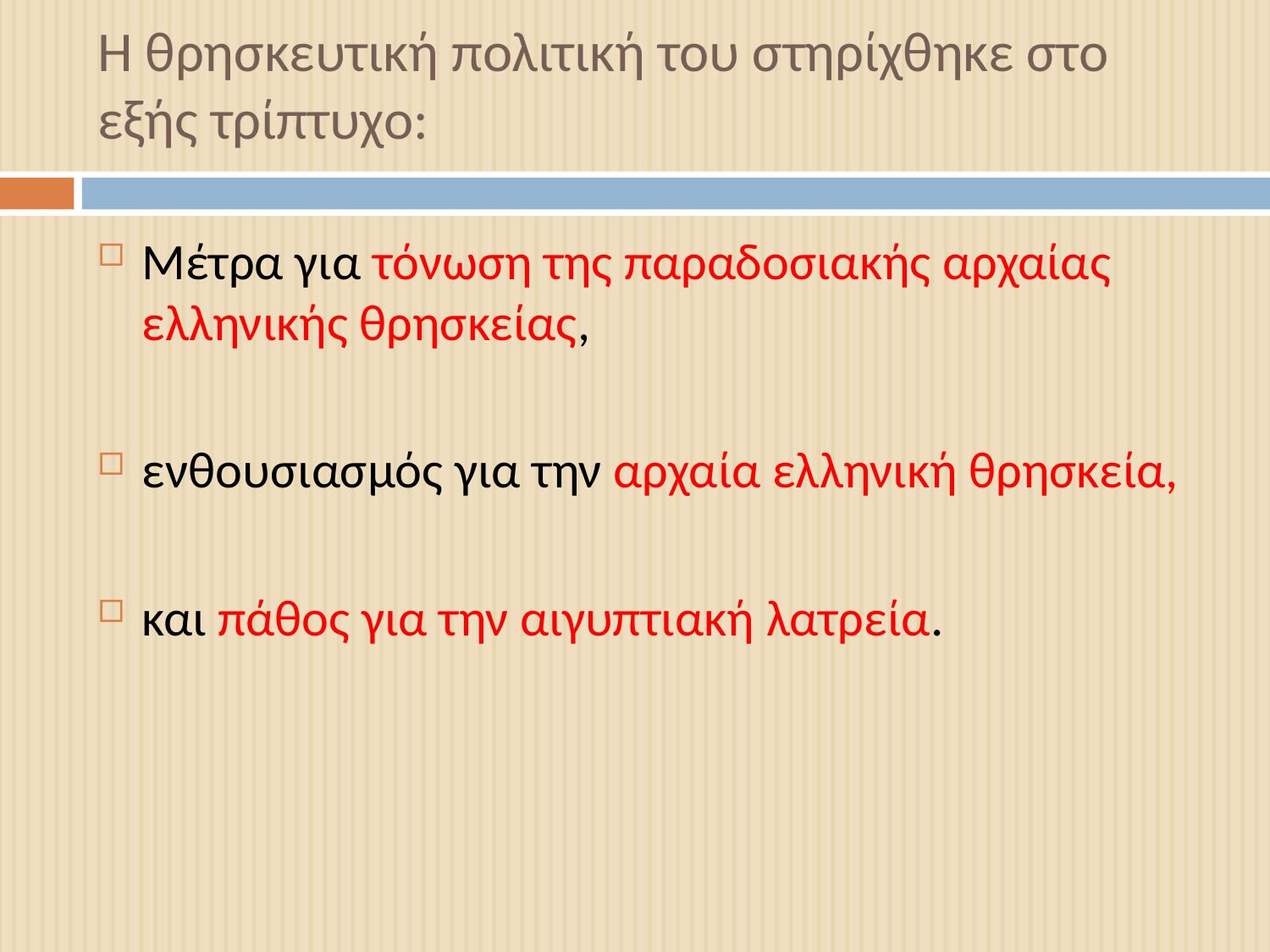

# Η θρησκευτική πολιτική του στηρίχθηκε στο εξής τρίπτυχο:
Μέτρα για τόνωση της παραδοσιακής αρχαίας ελληνικής θρησκείας,

ενθουσιασμός για την αρχαία ελληνική θρησκεία,

και πάθος για την αιγυπτιακή λατρεία.